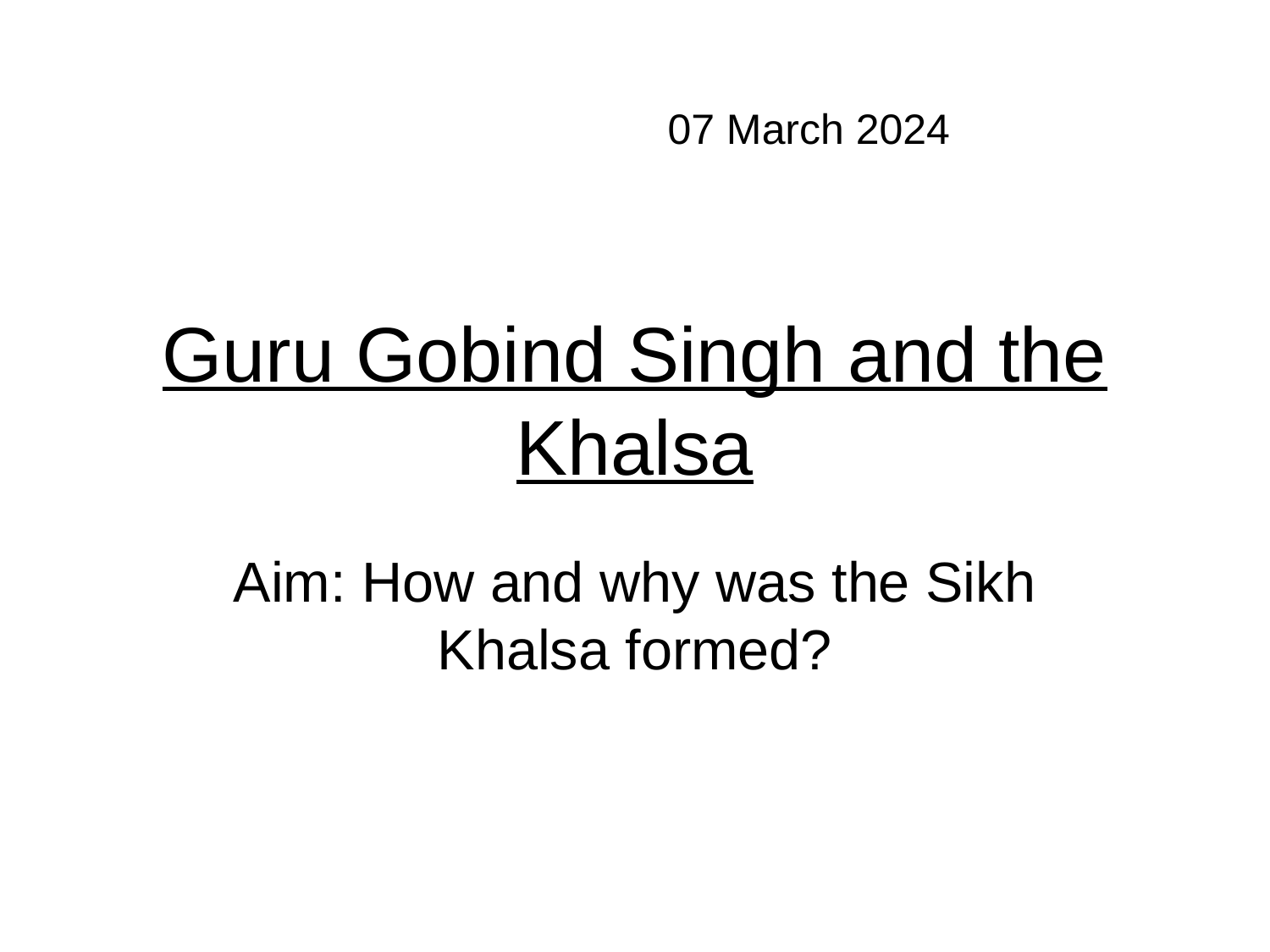

07 March 2024
# Guru Gobind Singh and the Khalsa
Aim: How and why was the Sikh Khalsa formed?